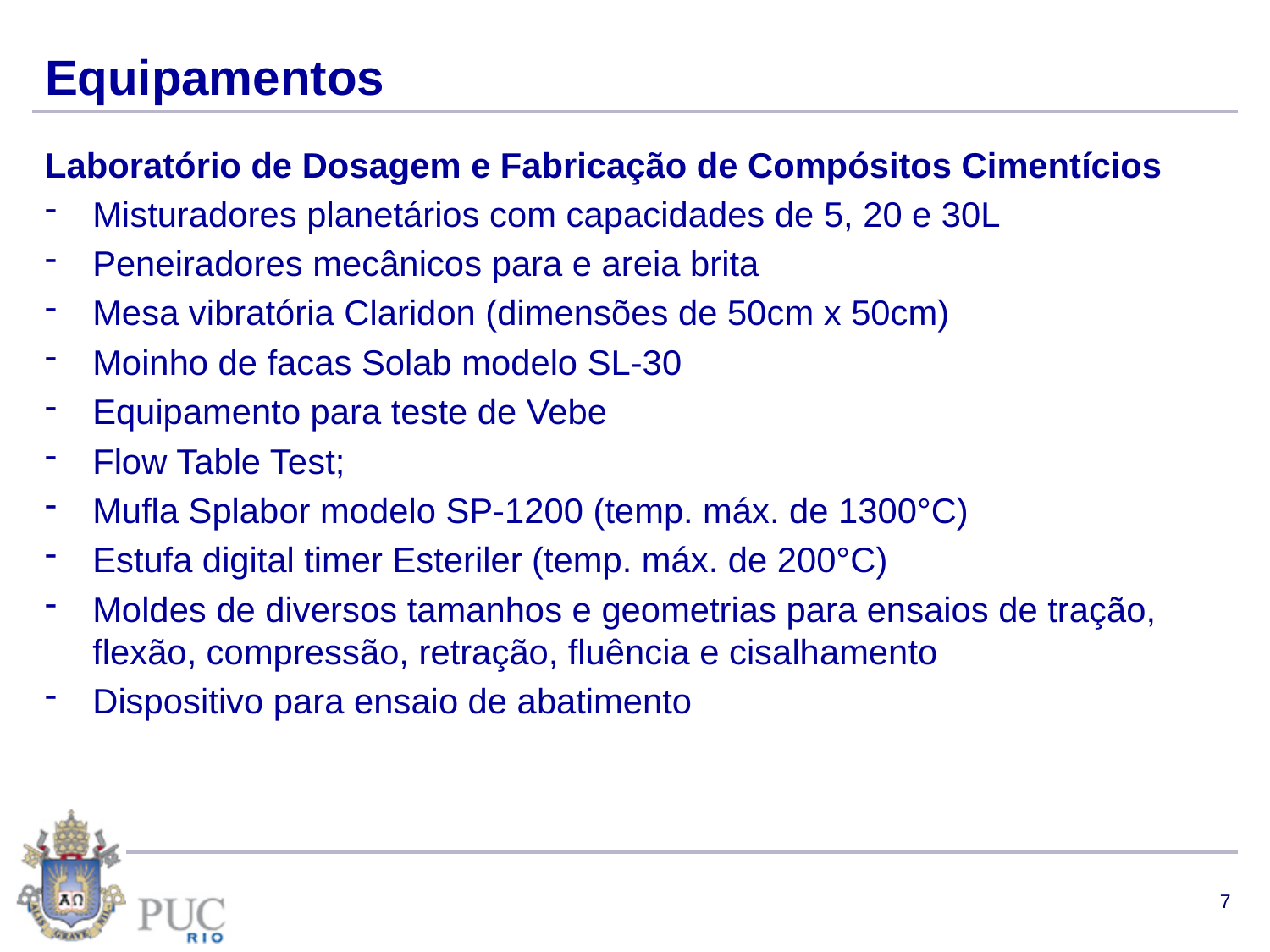

# Equipamentos
Laboratório de Dosagem e Fabricação de Compósitos Cimentícios
Misturadores planetários com capacidades de 5, 20 e 30L
Peneiradores mecânicos para e areia brita
Mesa vibratória Claridon (dimensões de 50cm x 50cm)
Moinho de facas Solab modelo SL-30
Equipamento para teste de Vebe
Flow Table Test;
Mufla Splabor modelo SP-1200 (temp. máx. de 1300°C)
Estufa digital timer Esteriler (temp. máx. de 200°C)
Moldes de diversos tamanhos e geometrias para ensaios de tração, flexão, compressão, retração, fluência e cisalhamento
Dispositivo para ensaio de abatimento